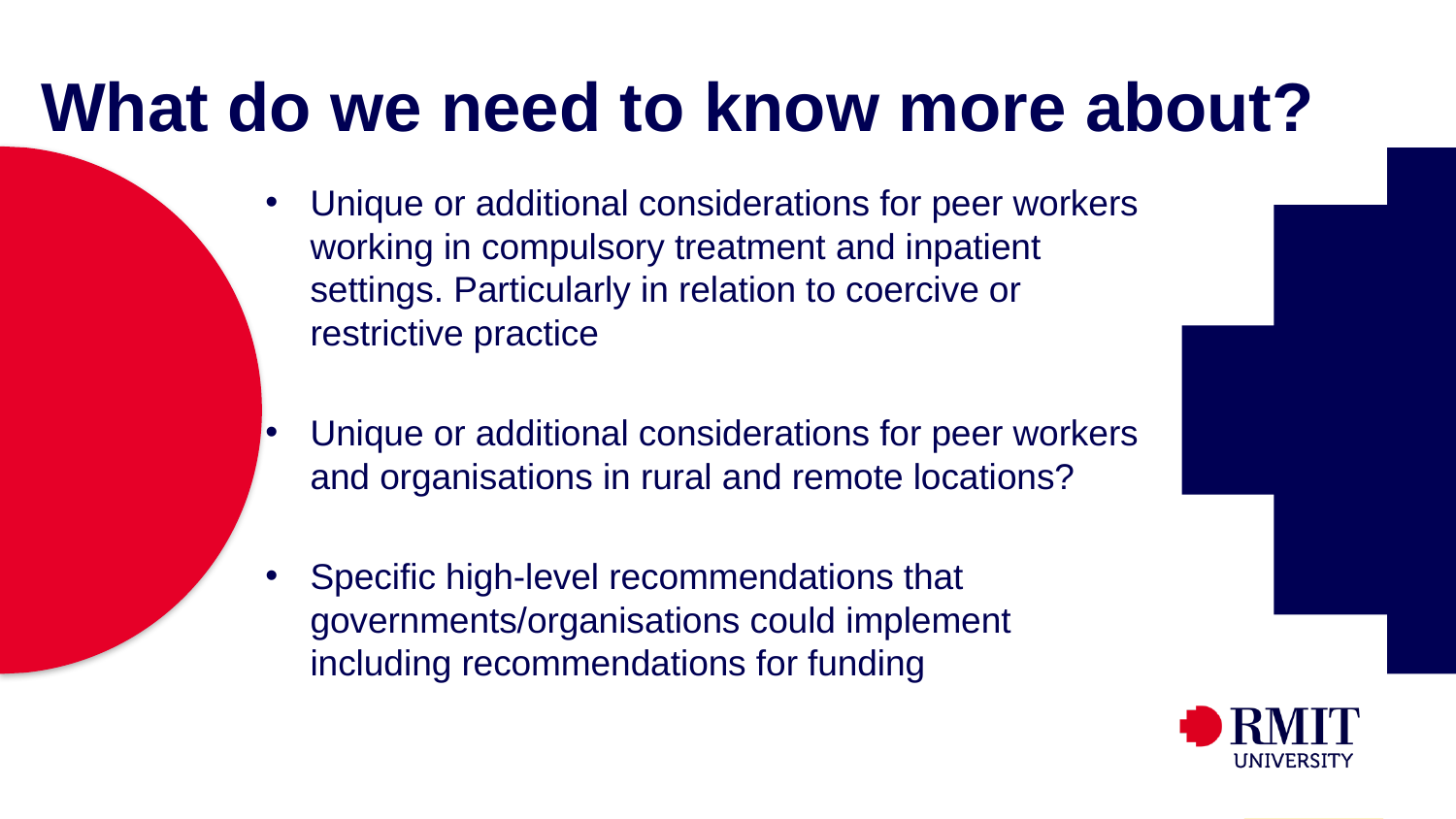

# What do we need to know more about?
Unique or additional considerations for peer workers working in compulsory treatment and inpatient settings. Particularly in relation to coercive or restrictive practice

Unique or additional considerations for peer workers and organisations in rural and remote locations?

Specific high-level recommendations that governments/organisations could implement including recommendations for funding